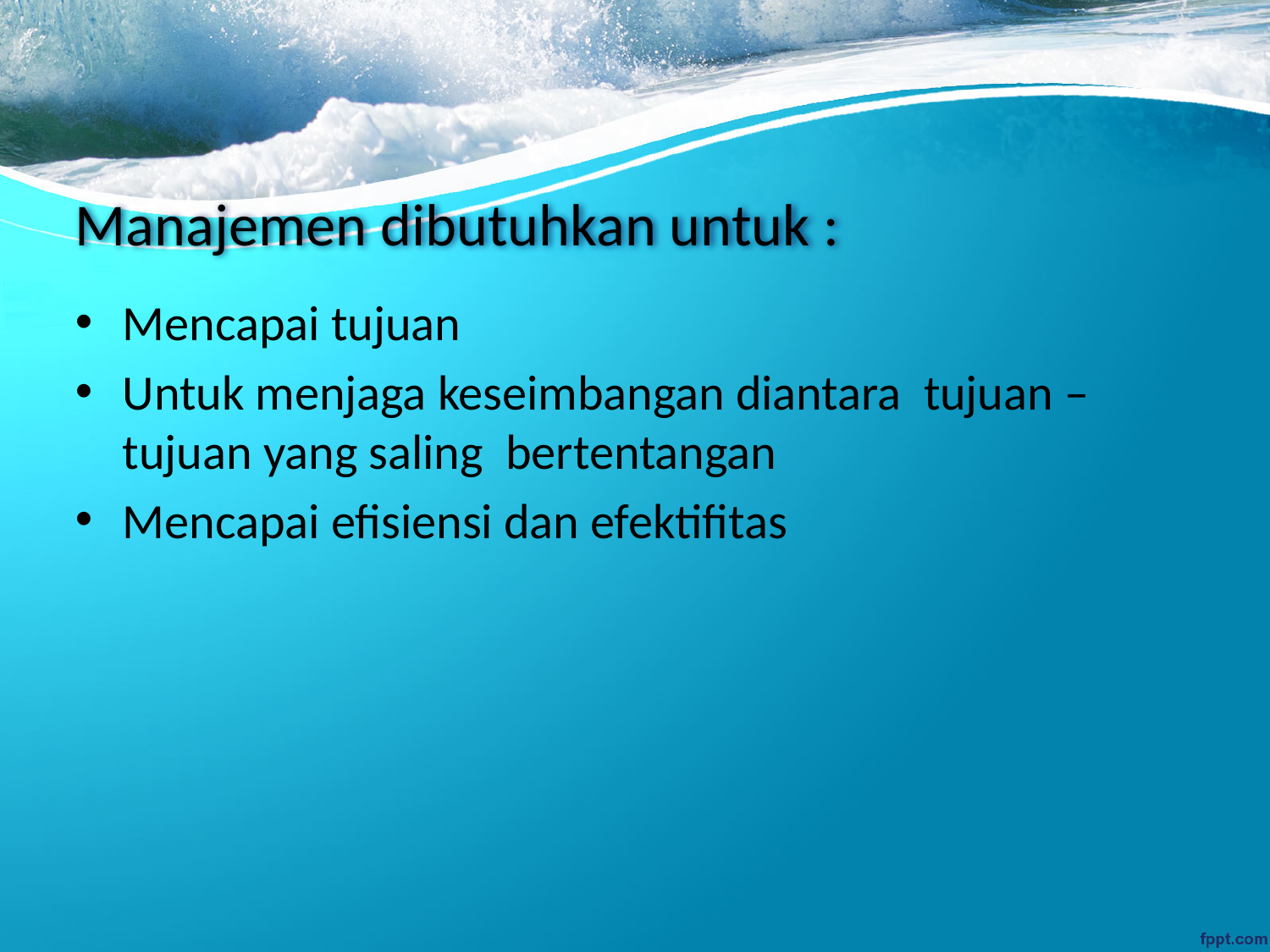

# Manajemen dibutuhkan untuk :
Mencapai tujuan
Untuk menjaga keseimbangan diantara  tujuan –tujuan yang saling  bertentangan
Mencapai efisiensi dan efektifitas